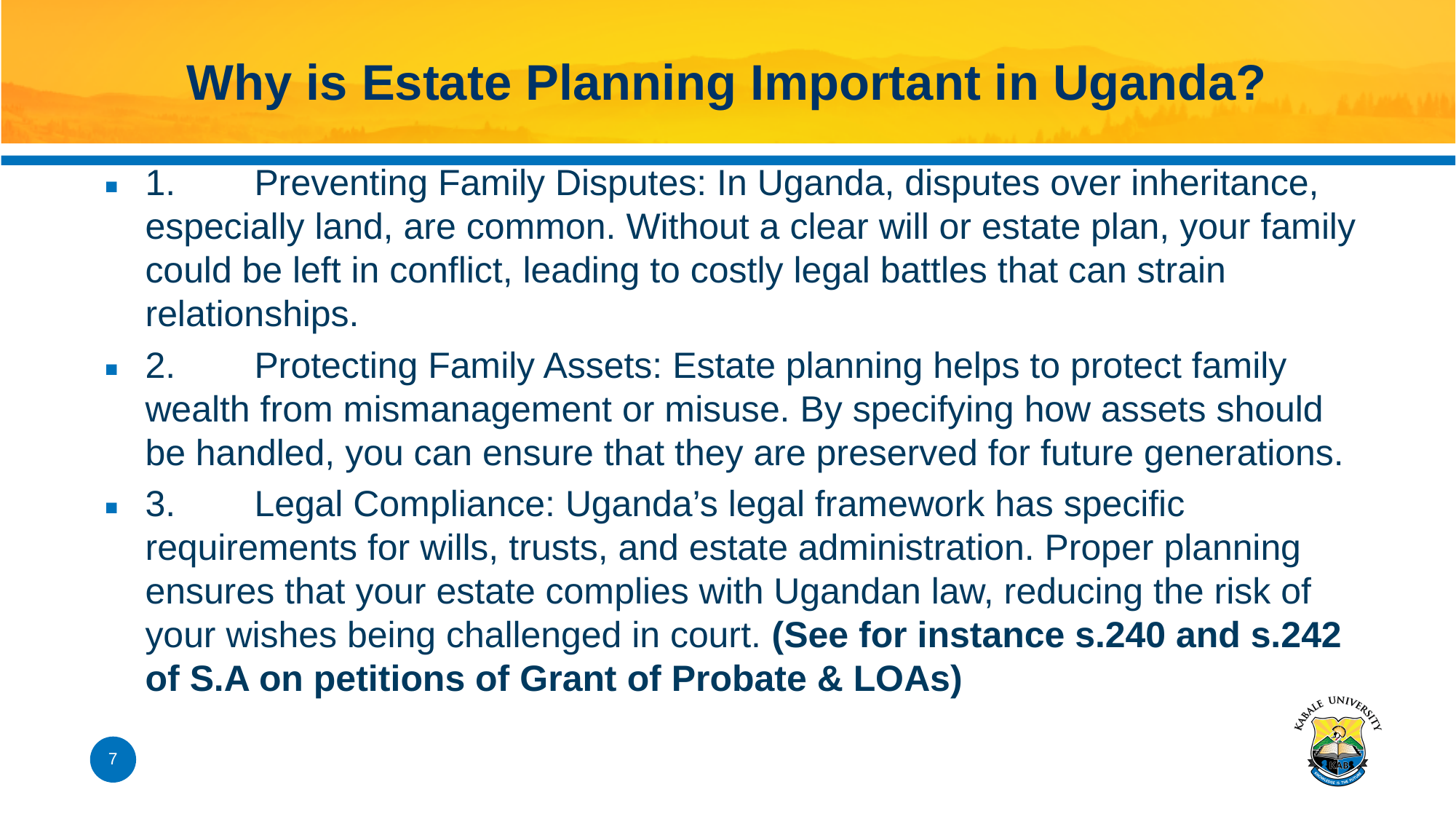

# Why is Estate Planning Important in Uganda?
1.	Preventing Family Disputes: In Uganda, disputes over inheritance, especially land, are common. Without a clear will or estate plan, your family could be left in conflict, leading to costly legal battles that can strain relationships.
2.	Protecting Family Assets: Estate planning helps to protect family wealth from mismanagement or misuse. By specifying how assets should be handled, you can ensure that they are preserved for future generations.
3.	Legal Compliance: Uganda’s legal framework has specific requirements for wills, trusts, and estate administration. Proper planning ensures that your estate complies with Ugandan law, reducing the risk of your wishes being challenged in court. (See for instance s.240 and s.242 of S.A on petitions of Grant of Probate & LOAs)